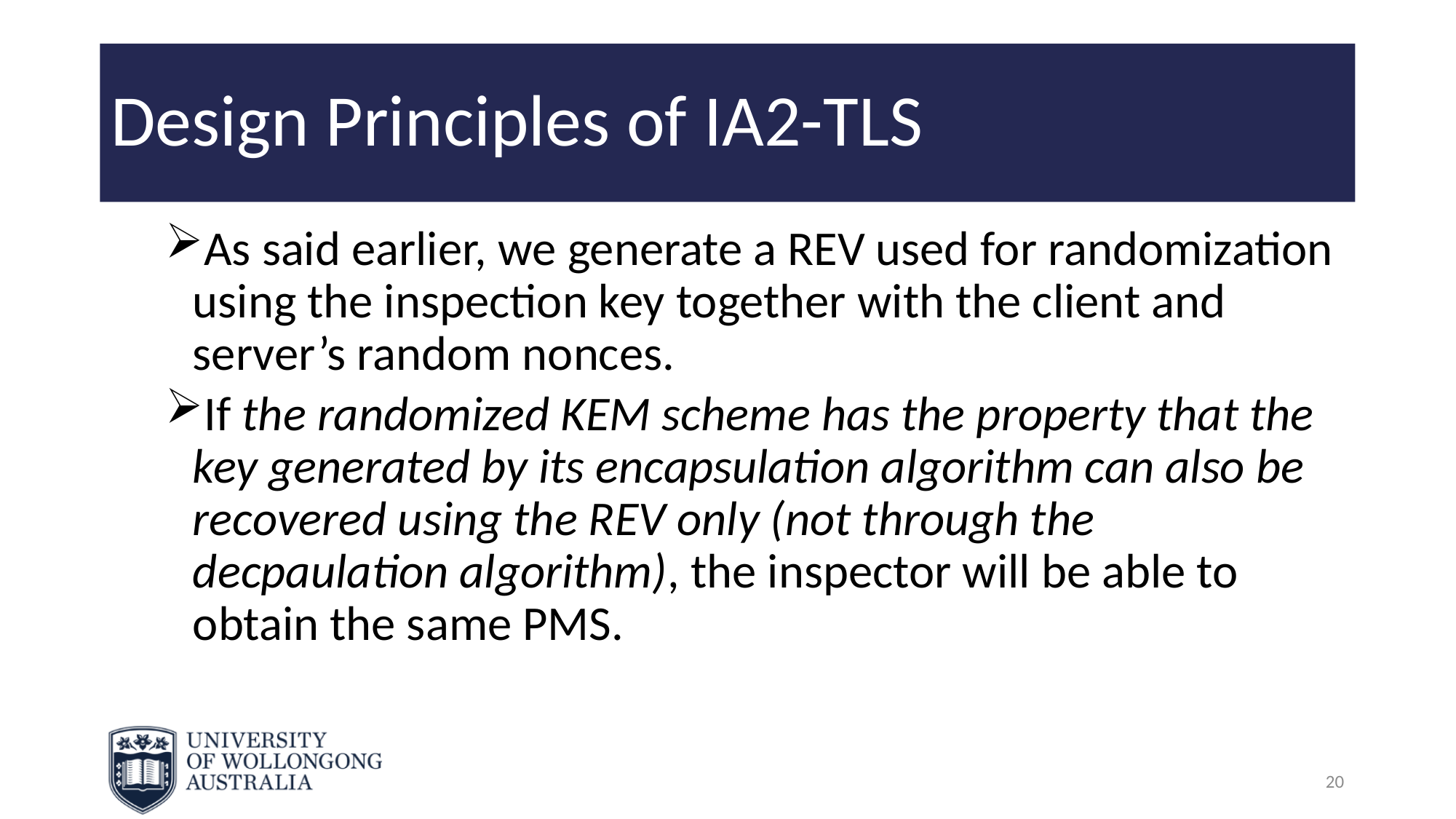

# Design Principles of IA2-TLS
As said earlier, we generate a REV used for randomization using the inspection key together with the client and server’s random nonces.
If the randomized KEM scheme has the property that the key generated by its encapsulation algorithm can also be recovered using the REV only (not through the decpaulation algorithm), the inspector will be able to obtain the same PMS.
20